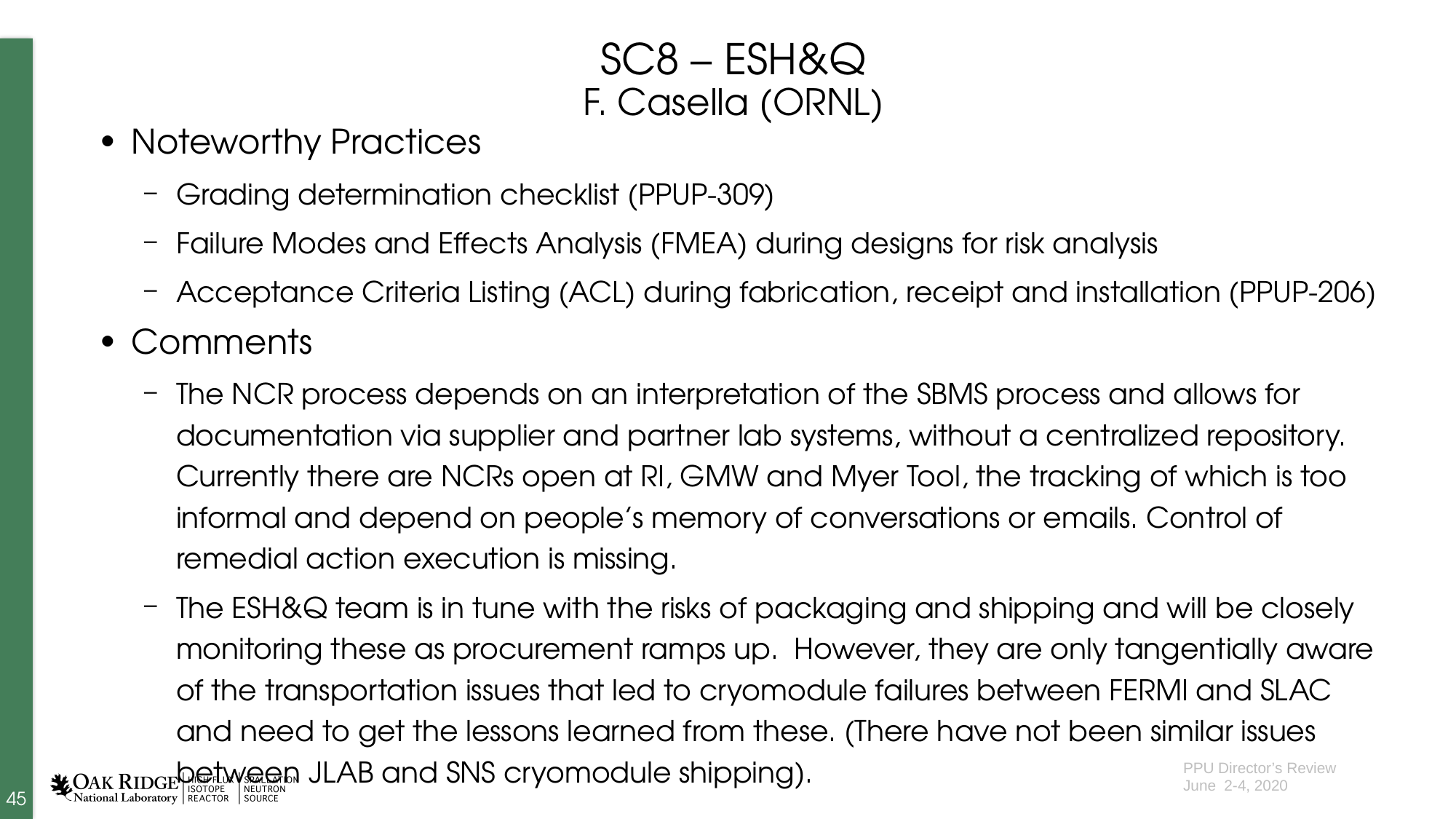

# SC8 – ESH&Q F. Casella (ORNL)
Noteworthy Practices
Grading determination checklist (PPUP-309)
Failure Modes and Effects Analysis (FMEA) during designs for risk analysis
Acceptance Criteria Listing (ACL) during fabrication, receipt and installation (PPUP-206)
Comments
The NCR process depends on an interpretation of the SBMS process and allows for documentation via supplier and partner lab systems, without a centralized repository. Currently there are NCRs open at RI, GMW and Myer Tool, the tracking of which is too informal and depend on people’s memory of conversations or emails. Control of remedial action execution is missing.
The ESH&Q team is in tune with the risks of packaging and shipping and will be closely monitoring these as procurement ramps up.  However, they are only tangentially aware of the transportation issues that led to cryomodule failures between FERMI and SLAC and need to get the lessons learned from these. (There have not been similar issues between JLAB and SNS cryomodule shipping).